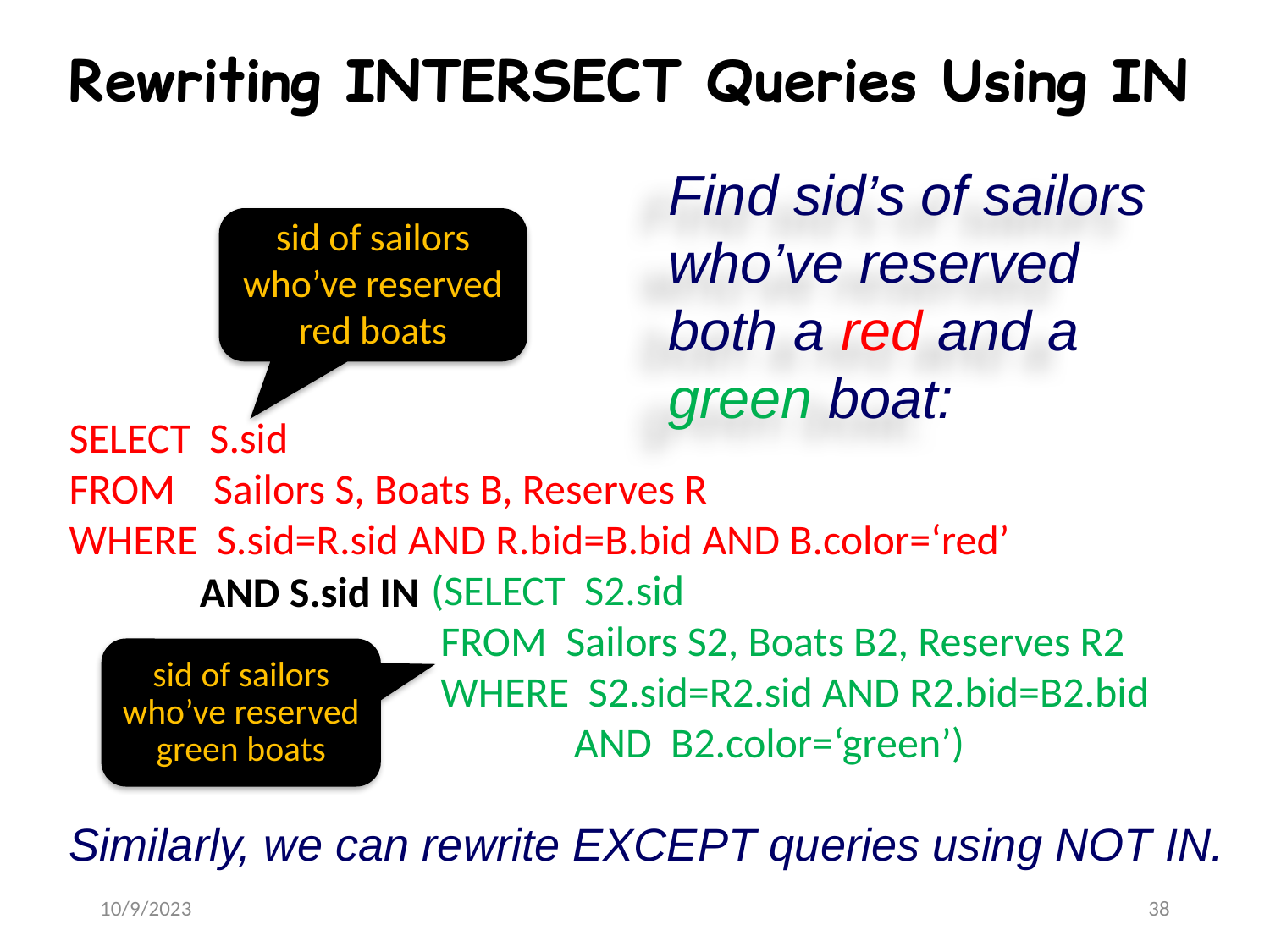

# Rewriting INTERSECT Queries Using IN
Find sid’s of sailors who’ve reserved both a red and a green boat:
sid of sailors who’ve reserved red boats
SELECT  S.sid
FROM    Sailors S, Boats B, Reserves R
WHERE  S.sid=R.sid AND R.bid=B.bid AND B.color=‘red’
                                      (SELECT  S2.sid
                                       FROM  Sailors S2, Boats B2, Reserves R2
                                       WHERE  S2.sid=R2.sid AND R2.bid=B2.bid
                                                     AND  B2.color=‘green’)

Similarly, we can rewrite EXCEPT queries using NOT IN.
AND S.sid IN
sid of sailors who’ve reserved green boats
10/9/2023
38